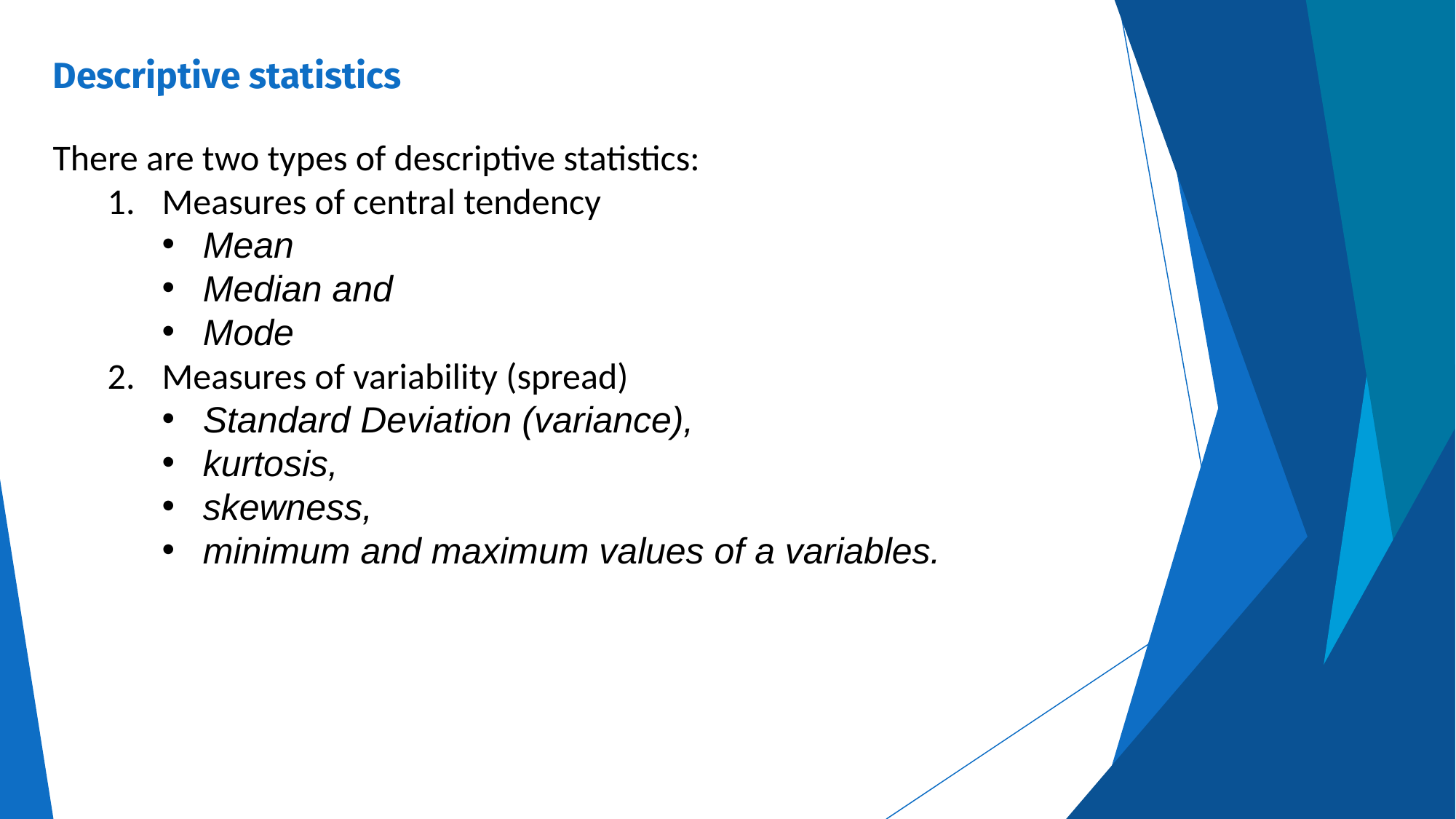

# Descriptive statistics
There are two types of descriptive statistics:
Measures of central tendency
Mean
Median and
Mode
Measures of variability (spread)
Standard Deviation (variance),
kurtosis,
skewness,
minimum and maximum values of a variables.